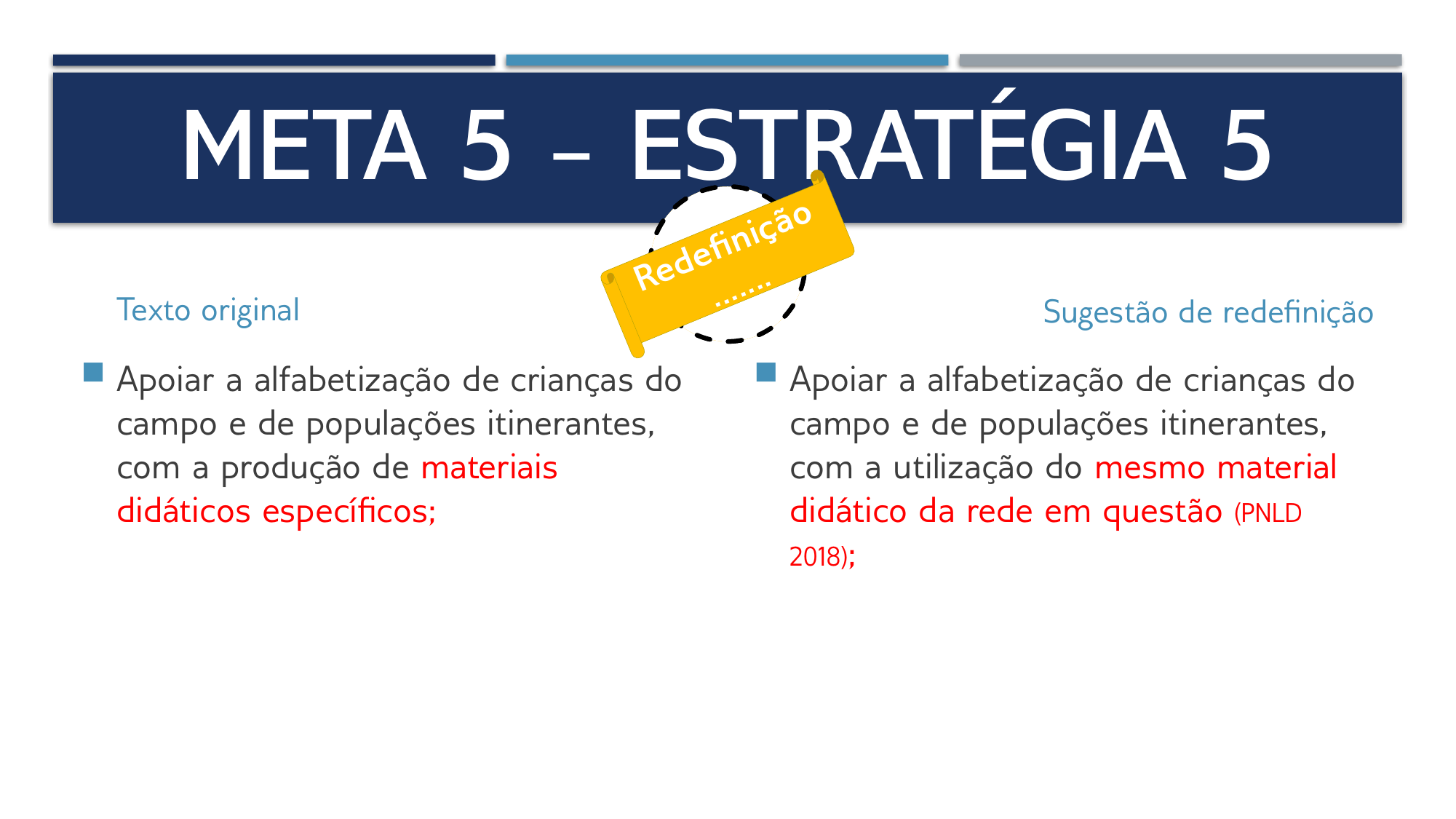

# Meta 5 – Estratégia 5

Redefinição .......
Texto original
Sugestão de redefinição
Apoiar a alfabetização de crianças do campo e de populações itinerantes, com a produção de materiais didáticos específicos;
Apoiar a alfabetização de crianças do campo e de populações itinerantes, com a utilização do mesmo material didático da rede em questão (PNLD 2018);